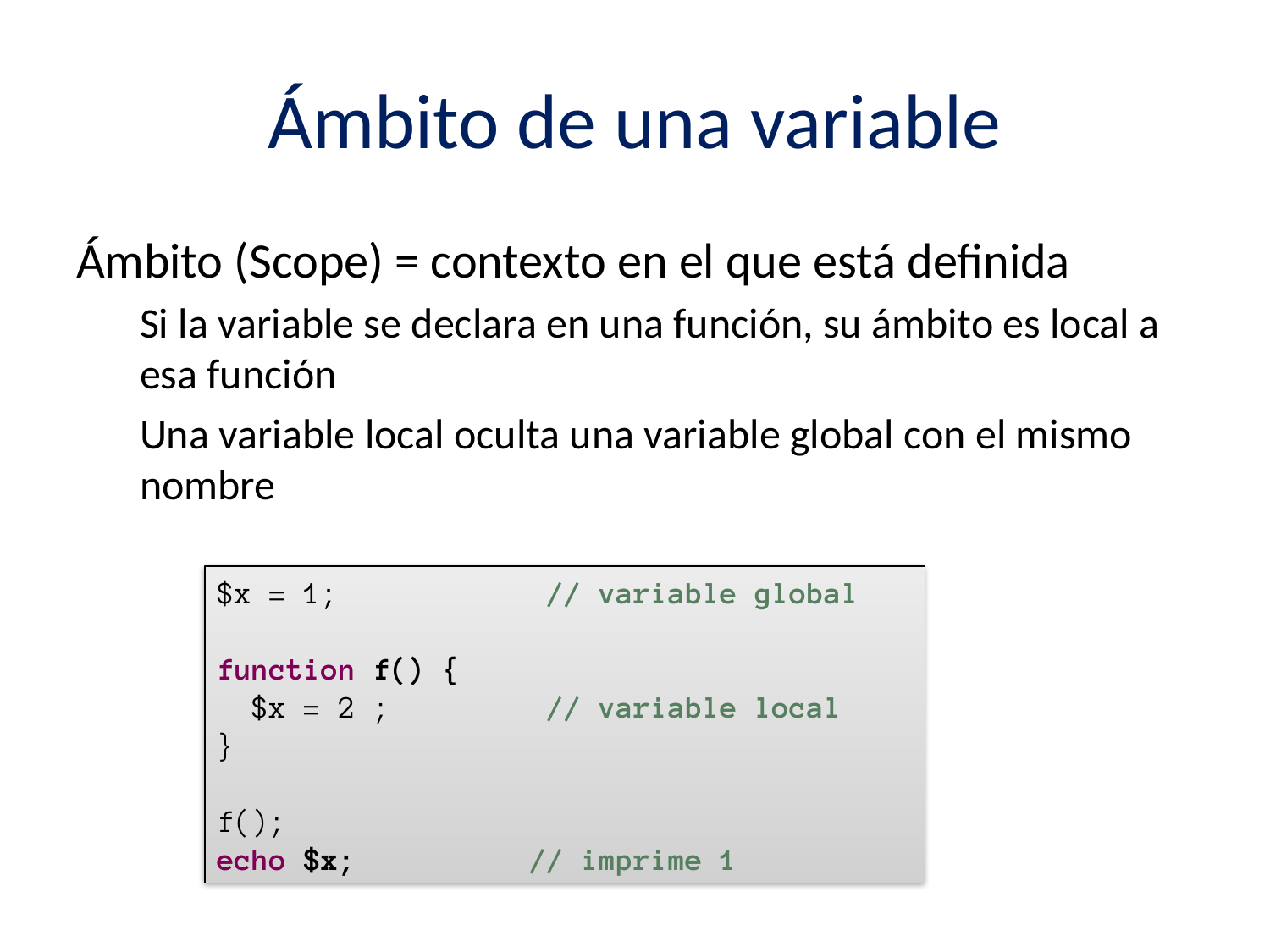

# Ámbito de una variable
Ámbito (Scope) = contexto en el que está definida
Si la variable se declara en una función, su ámbito es local a esa función
Una variable local oculta una variable global con el mismo nombre

$x = 1;            // variable global

function f() {
  $x = 2 ;         // variable local
}

f();
echo $x;          // imprime 1